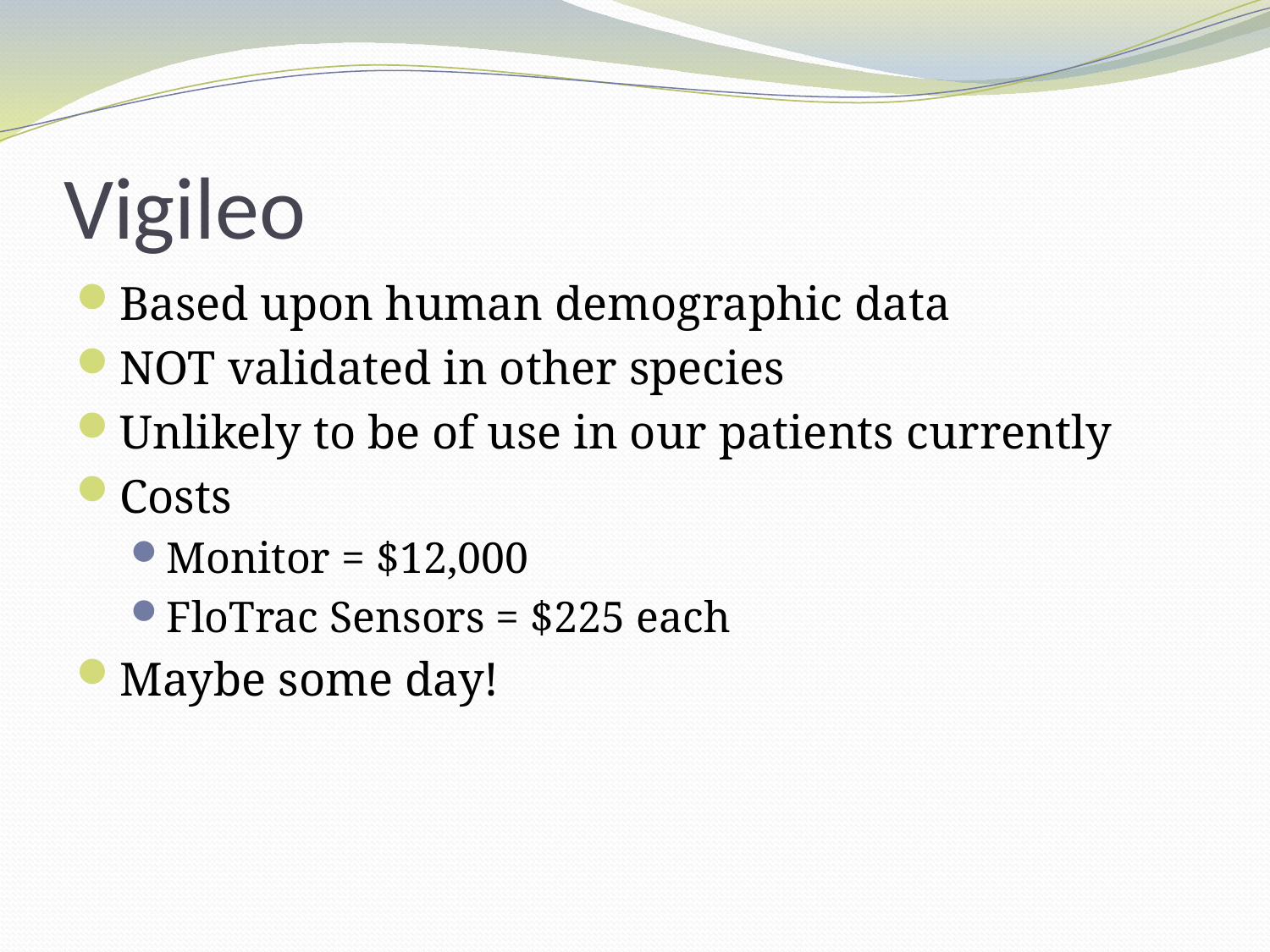

# Vigileo
Based upon human demographic data
NOT validated in other species
Unlikely to be of use in our patients currently
Costs
Monitor = $12,000
FloTrac Sensors = $225 each
Maybe some day!